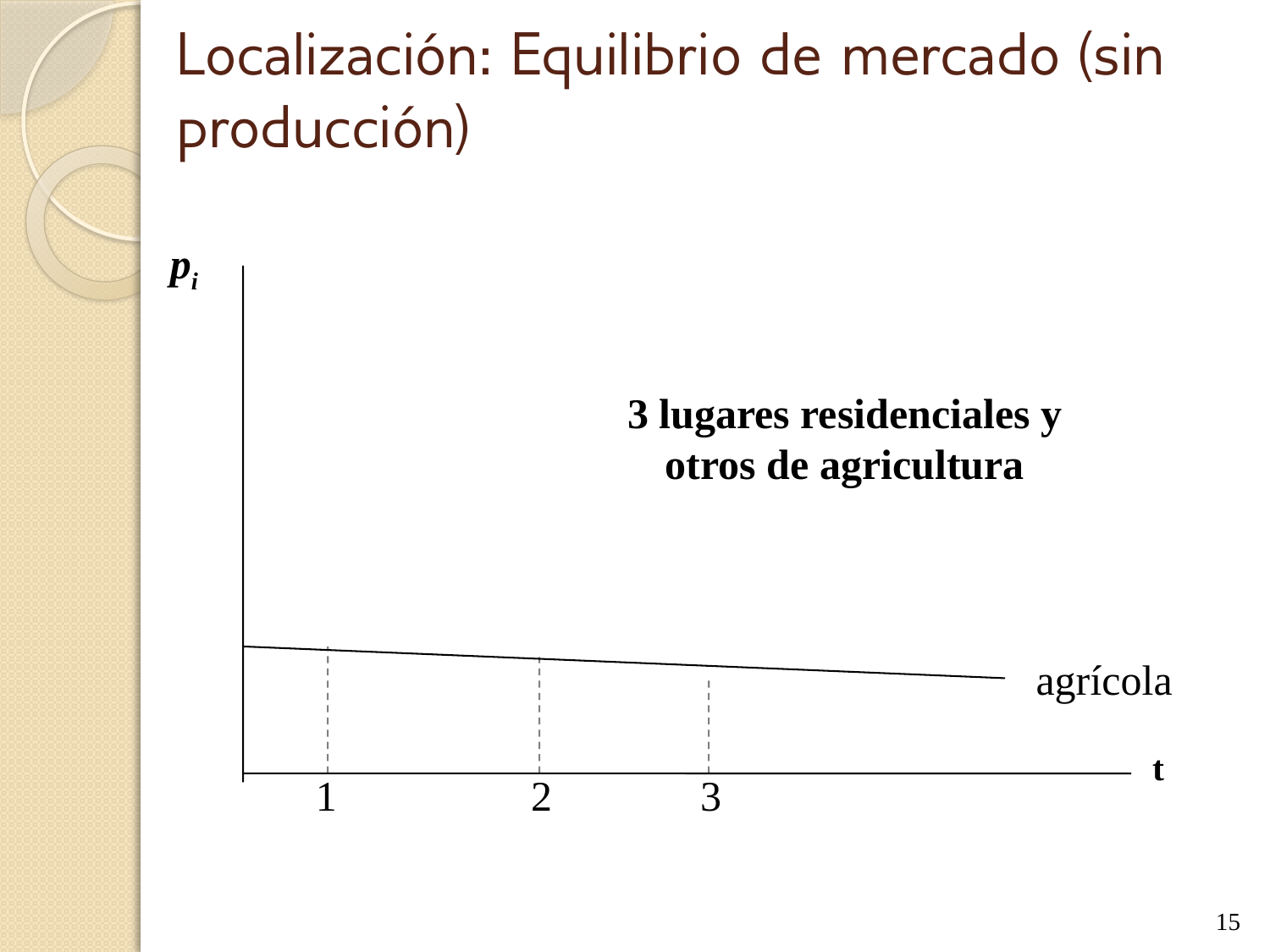

# Localización: Equilibrio de mercado (sin producción)
pi

3 lugares residenciales y otros de agricultura

agrícola

t

1
2
3

15